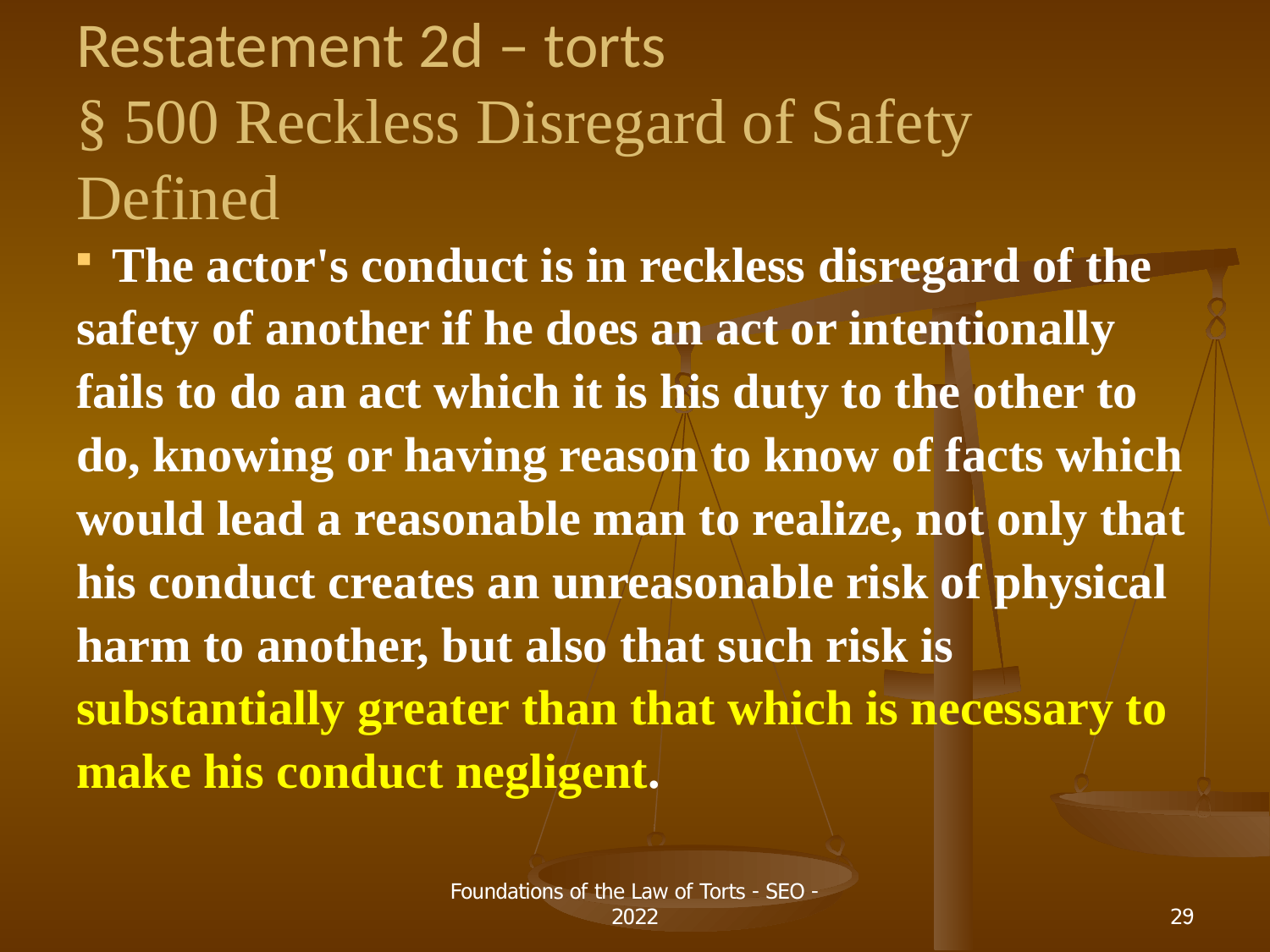

# Restatement 2d – torts § 500 Reckless Disregard of Safety Defined
  The actor's conduct is in reckless disregard of the safety of another if he does an act or intentionally fails to do an act which it is his duty to the other to do, knowing or having reason to know of facts which would lead a reasonable man to realize, not only that his conduct creates an unreasonable risk of physical harm to another, but also that such risk is substantially greater than that which is necessary to make his conduct negligent.

Foundations of the Law of Torts - SEO - 2022
29